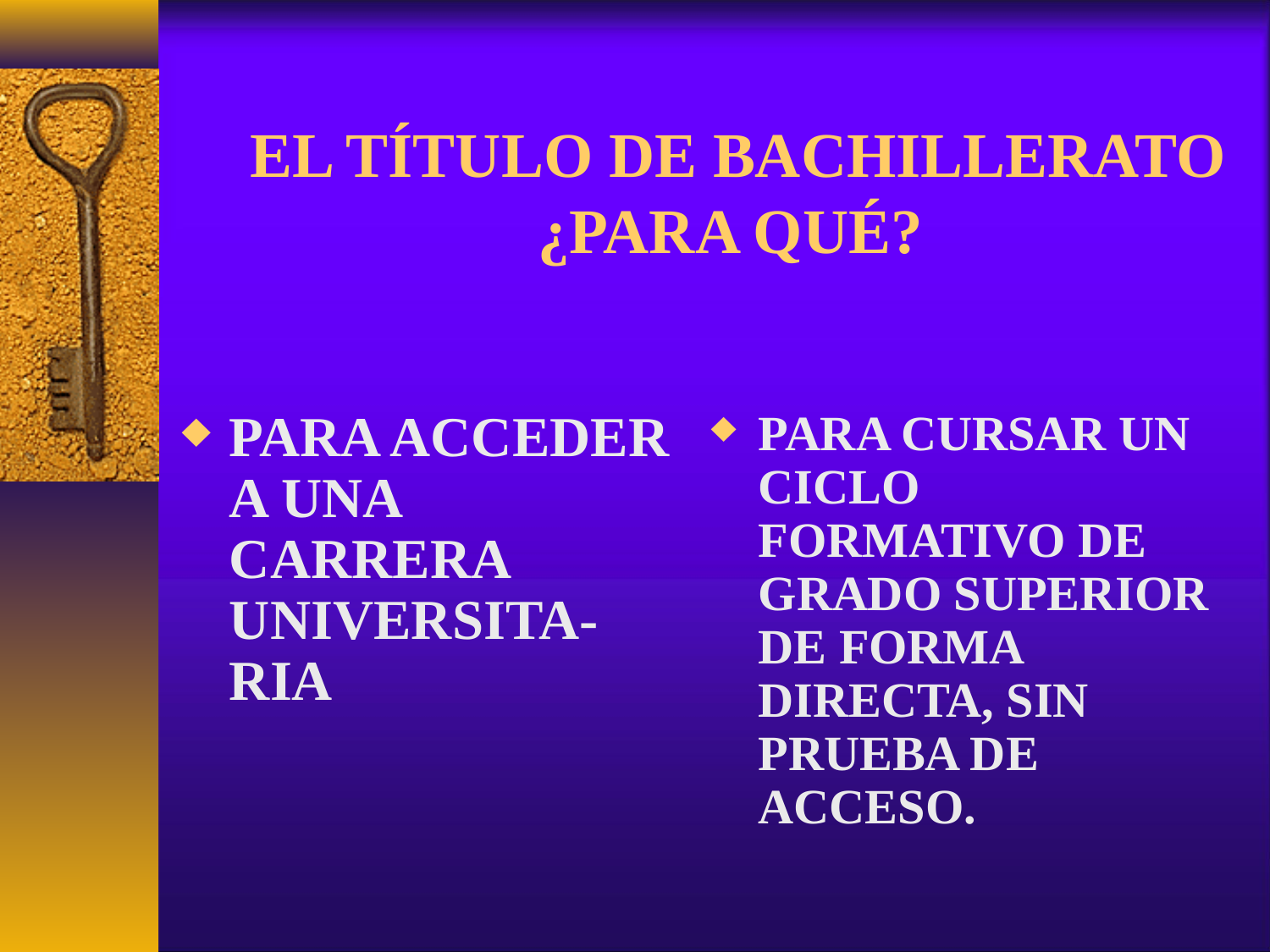

EL TÍTULO DE BACHILLERATO ¿PARA QUÉ?
PARA ACCEDER A UNA CARRERA UNIVERSITA-RIA

PARA CURSAR UN CICLO FORMATIVO DE GRADO SUPERIOR DE FORMA DIRECTA, SIN PRUEBA DE ACCESO.